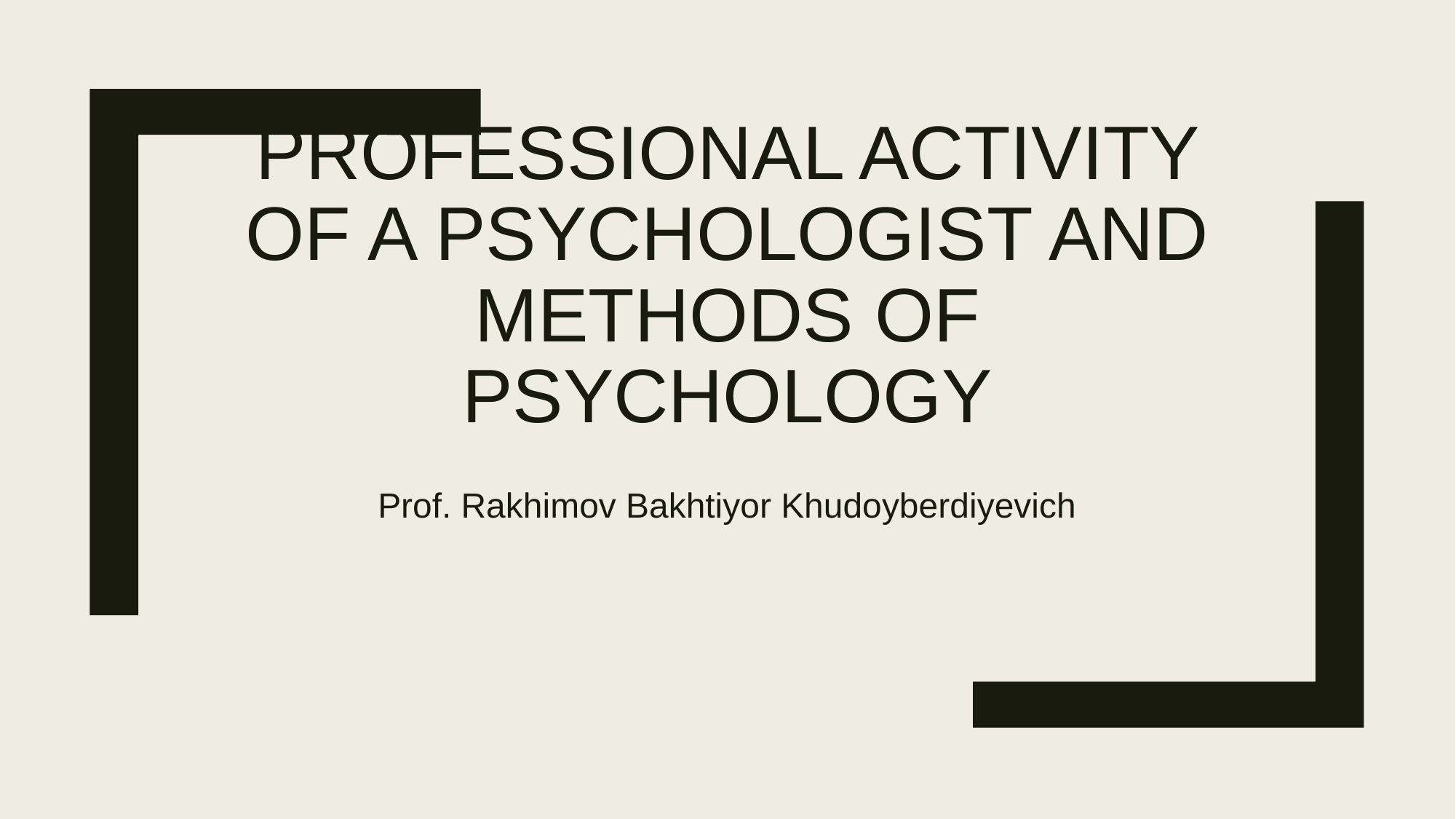

# Professional Activity of a Psychologist and Methods of Psychology
Prof. Rakhimov Bakhtiyor Khudoyberdiyevich